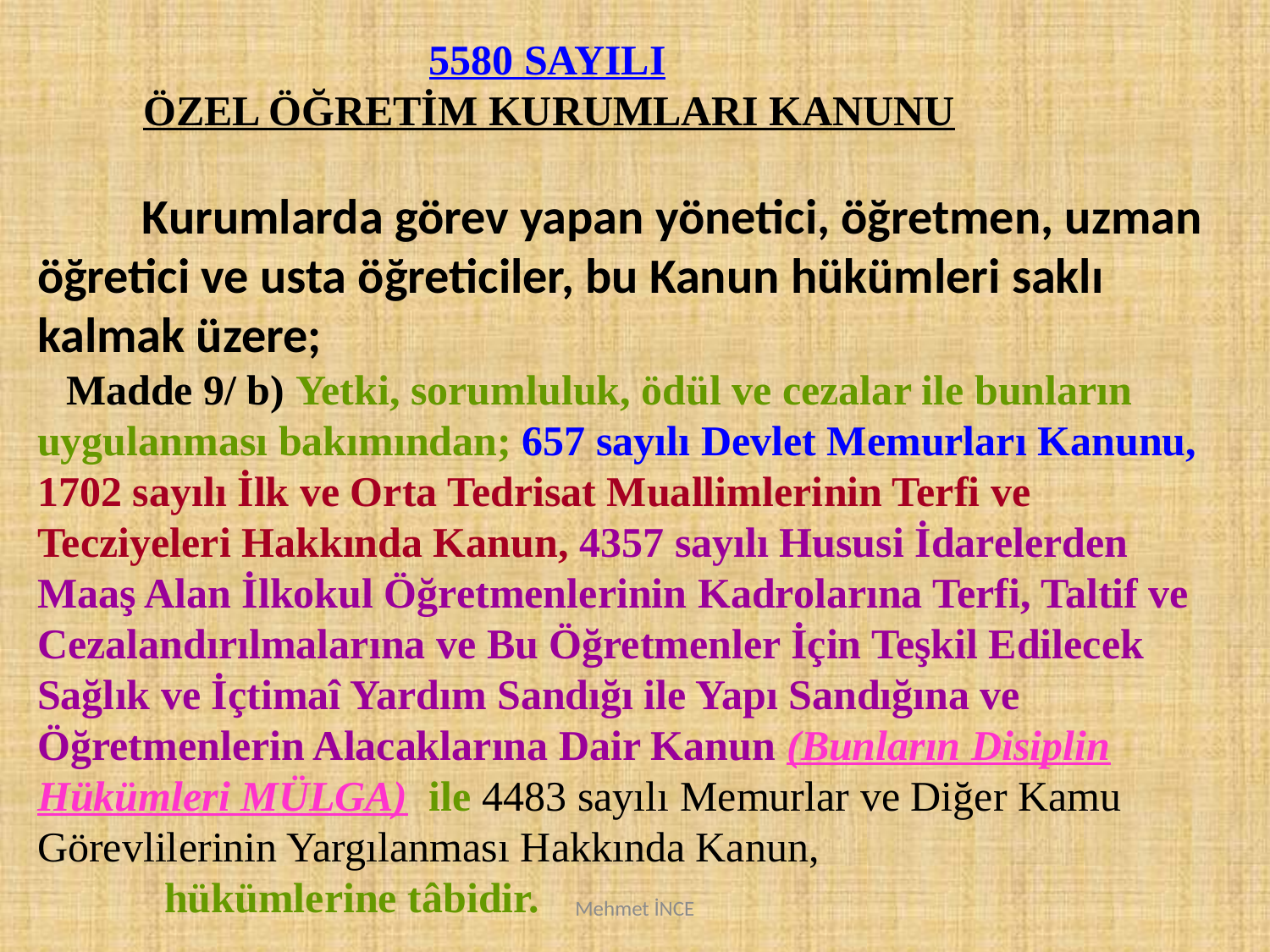

5580 SAYILI
          ÖZEL ÖĞRETİM KURUMLARI KANUNU
           Kurumlarda görev yapan yönetici, öğretmen, uzman öğretici ve usta öğreticiler, bu Kanun hükümleri saklı kalmak üzere;
    Madde 9/ b) Yetki, sorumluluk, ödül ve cezalar ile bunların uygulanması bakımından; 657 sayılı Devlet Memurları Kanunu, 1702 sayılı İlk ve Orta Tedrisat Muallimlerinin Terfi ve Tecziyeleri Hakkında Kanun, 4357 sayılı Hususi İdarelerden Maaş Alan İlkokul Öğretmenlerinin Kadrolarına Terfi, Taltif ve Cezalandırılmalarına ve Bu Öğretmenler İçin Teşkil Edilecek Sağlık ve İçtimaî Yardım Sandığı ile Yapı Sandığına ve Öğretmenlerin Alacaklarına Dair Kanun (Bunların Disiplin Hükümleri MÜLGA)  ile 4483 sayılı Memurlar ve Diğer Kamu Görevlilerinin Yargılanması Hakkında Kanun,
	hükümlerine tâbidir.
Mehmet İNCE